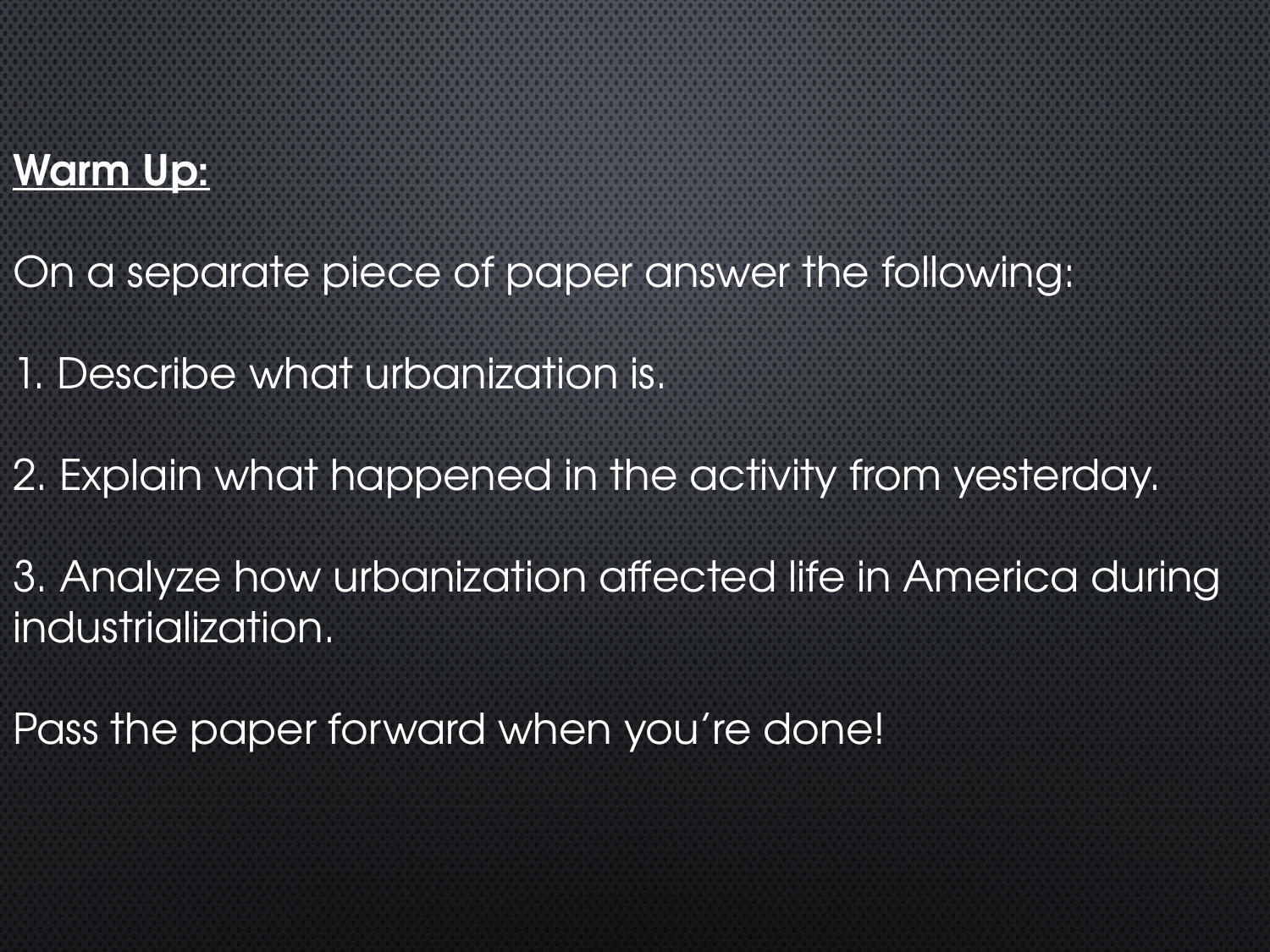

# Warm Up: On a separate piece of paper answer the following: 1. Describe what urbanization is. 2. Explain what happened in the activity from yesterday. 3. Analyze how urbanization affected life in America during  industrialization. Pass the paper forward when you’re done!